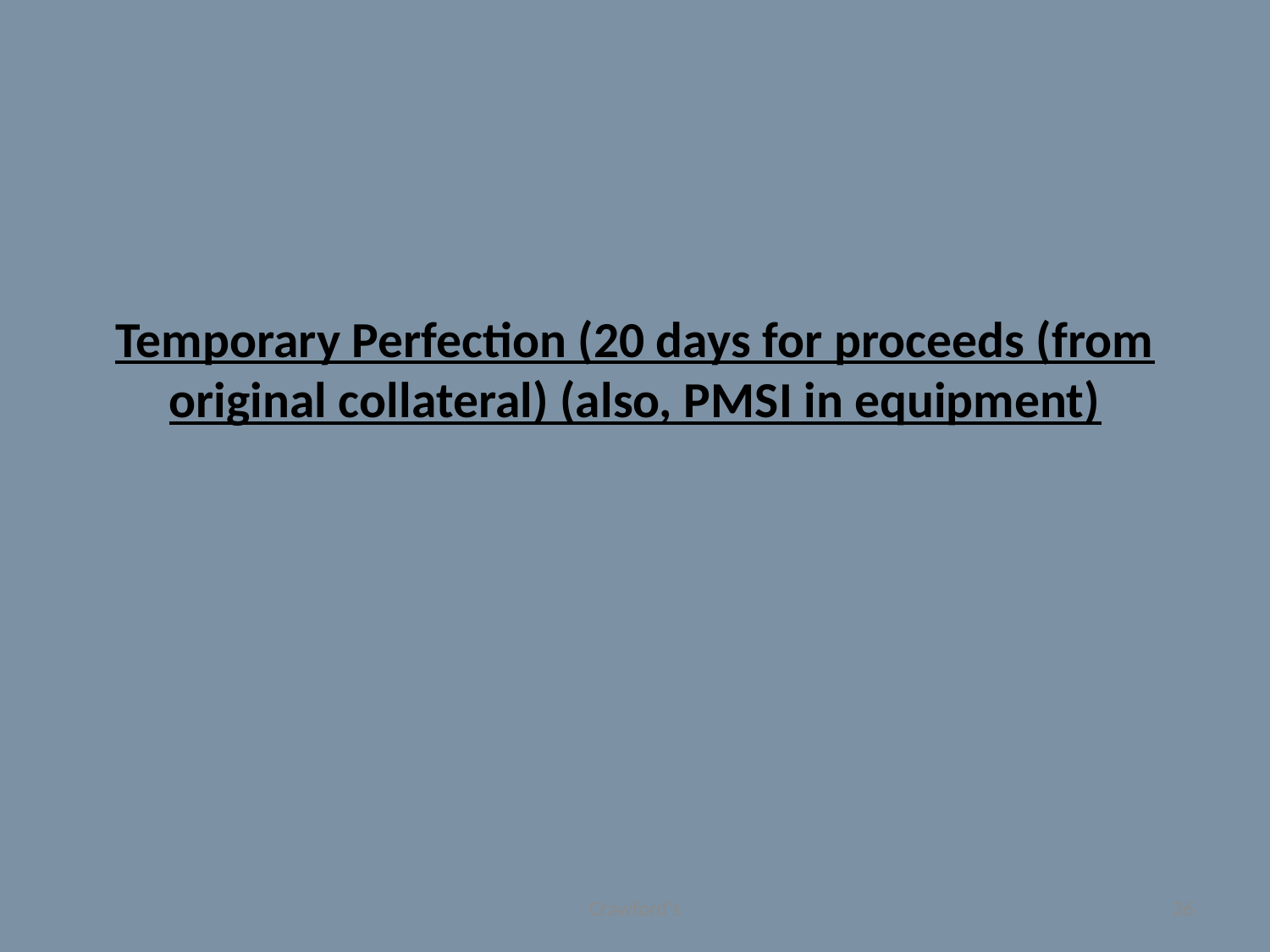

# Temporary Perfection (20 days for proceeds (from original collateral) (also, PMSI in equipment)

Crawford's
36